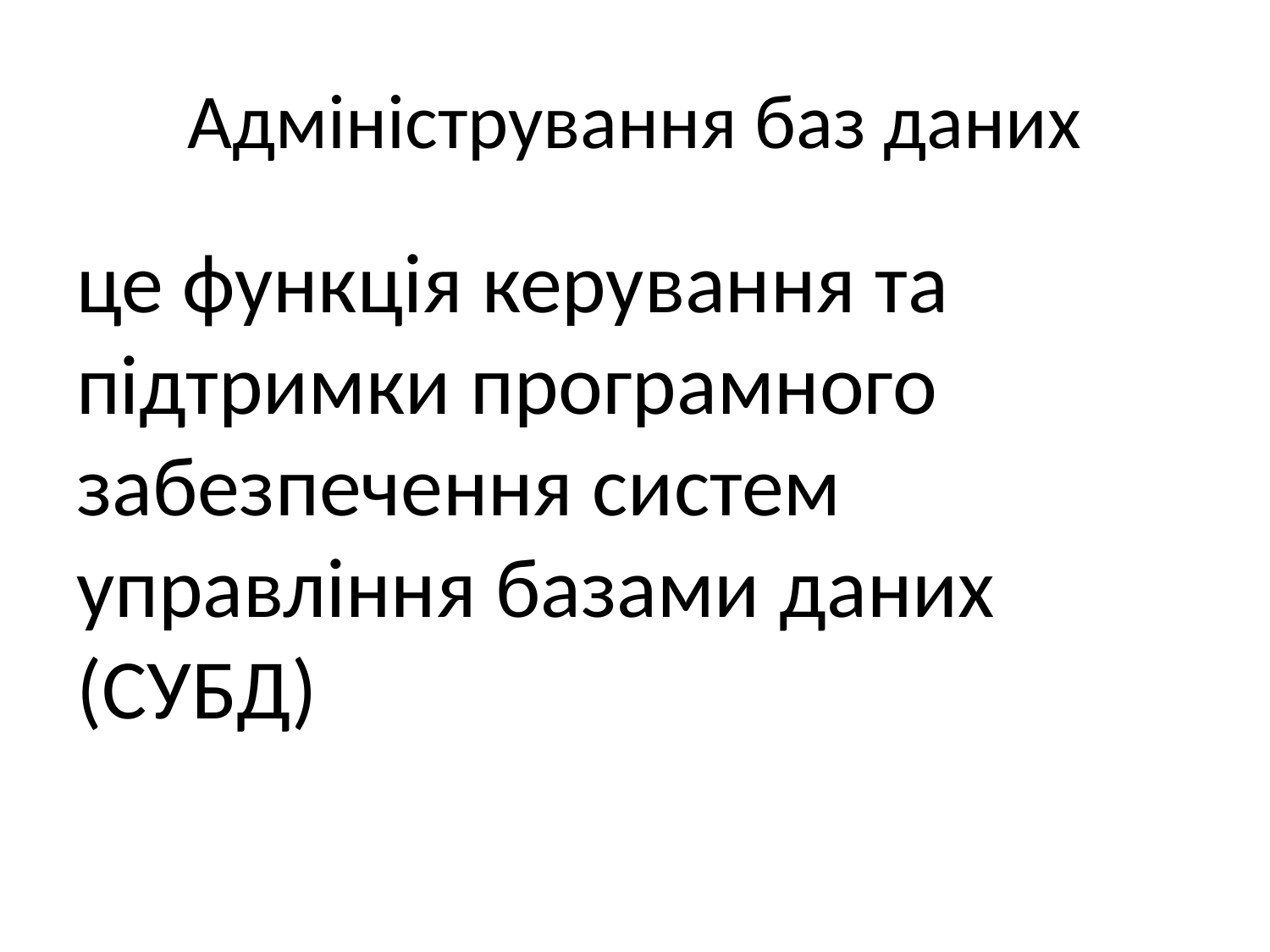

# Адміністрування баз даних
це функція керування та підтримки програмного забезпечення систем управління базами даних (СУБД)